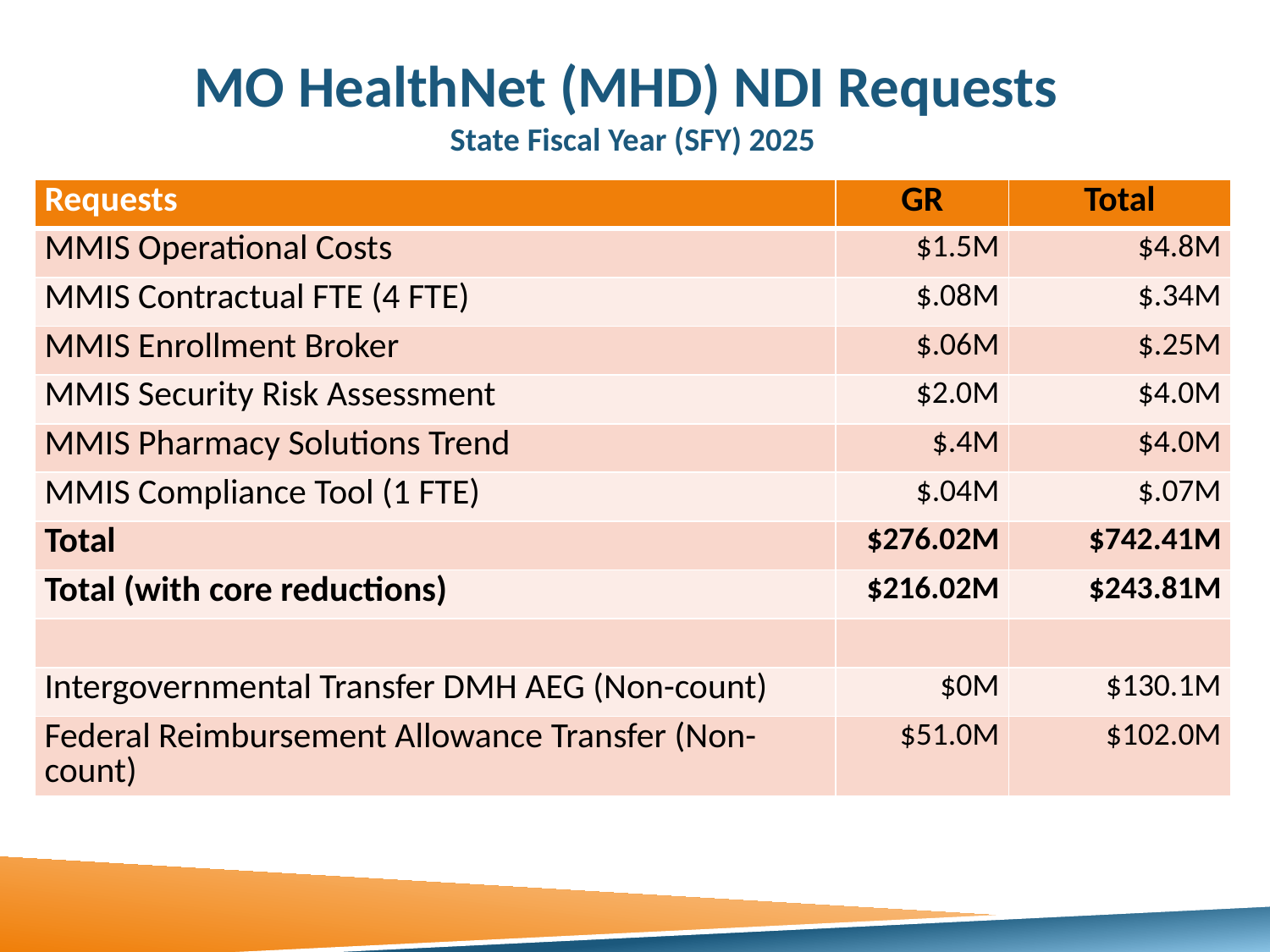

# MO HealthNet (MHD) NDI Requests State Fiscal Year (SFY) 2025
| Requests | GR | Total |
| --- | --- | --- |
| MMIS Operational Costs | $1.5M | $4.8M |
| MMIS Contractual FTE (4 FTE) | $.08M | $.34M |
| MMIS Enrollment Broker | $.06M | $.25M |
| MMIS Security Risk Assessment | $2.0M | $4.0M |
| MMIS Pharmacy Solutions Trend | $.4M | $4.0M |
| MMIS Compliance Tool (1 FTE) | $.04M | $.07M |
| Total | $276.02M | $742.41M |
| Total (with core reductions) | $216.02M | $243.81M |
|  |  |  |
| Intergovernmental Transfer DMH AEG (Non-count) | $0M | $130.1M |
| Federal Reimbursement Allowance Transfer (Non-count) | $51.0M | $102.0M |